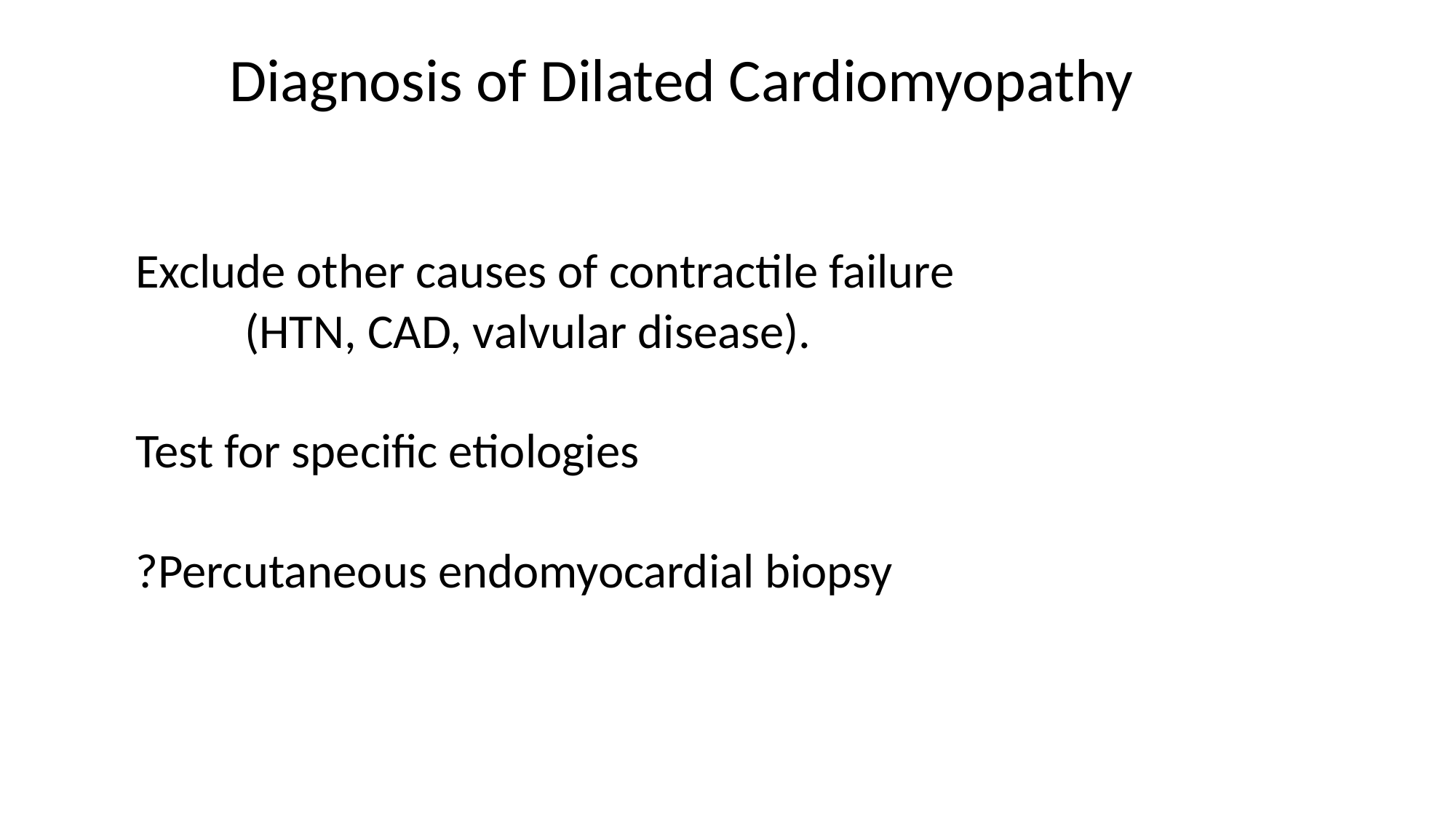

# Diagnosis of Dilated Cardiomyopathy

Exclude other causes of contractile failure
	(HTN, CAD, valvular disease).

Test for specific etiologies

?Percutaneous endomyocardial biopsy